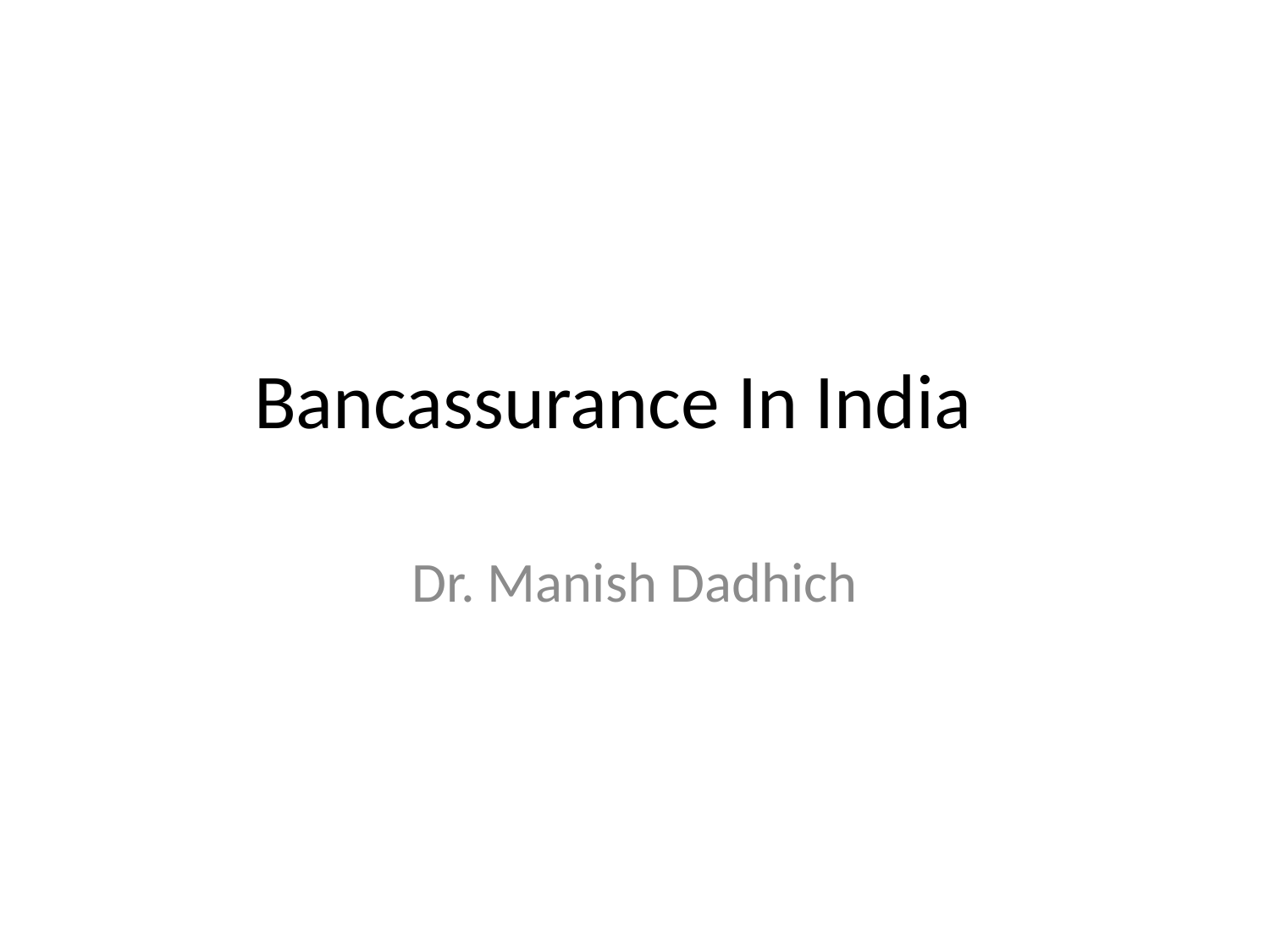

# Bancassurance In India
Dr. Manish Dadhich